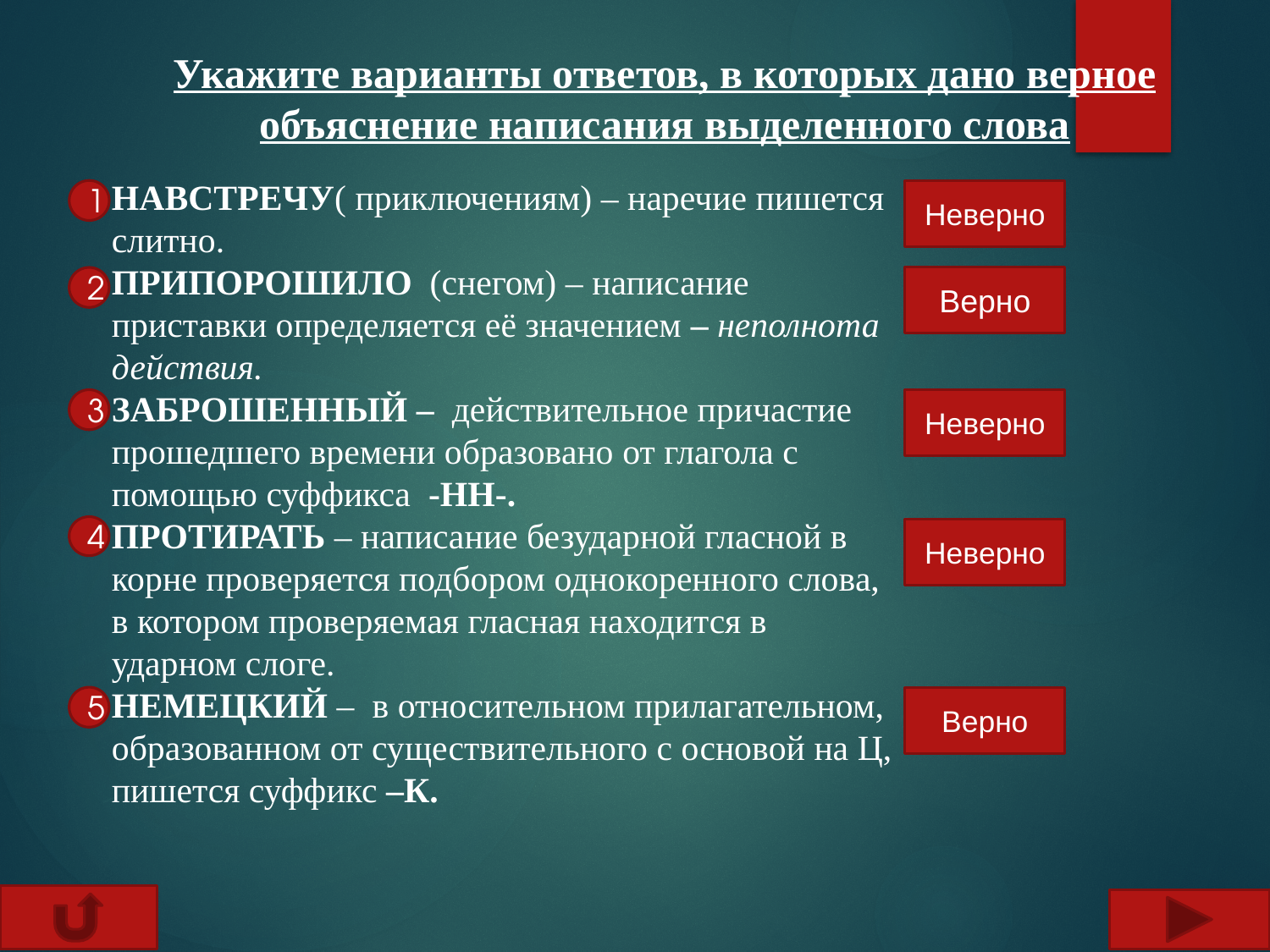

Укажите варианты ответов, в которых дано верное объяснение написания выделенного слова
НАВСТРЕЧУ( приключениям) – наречие пишется слитно.
ПРИПОРОШИЛО  (снегом) – написание приставки определяется её значением – неполнота действия.
ЗАБРОШЕННЫЙ –  действительное причастие прошедшего времени образовано от глагола с помощью суффикса  -НН-.
ПРОТИРАТЬ – написание безударной гласной в корне проверяется подбором однокоренного слова, в котором проверяемая гласная находится в ударном слоге.
НЕМЕЦКИЙ –  в относительном прилагательном, образованном от существительного с основой на Ц, пишется суффикс –К.

1
Неверно
Верно
2
3
Неверно
4
Неверно
5
Верно